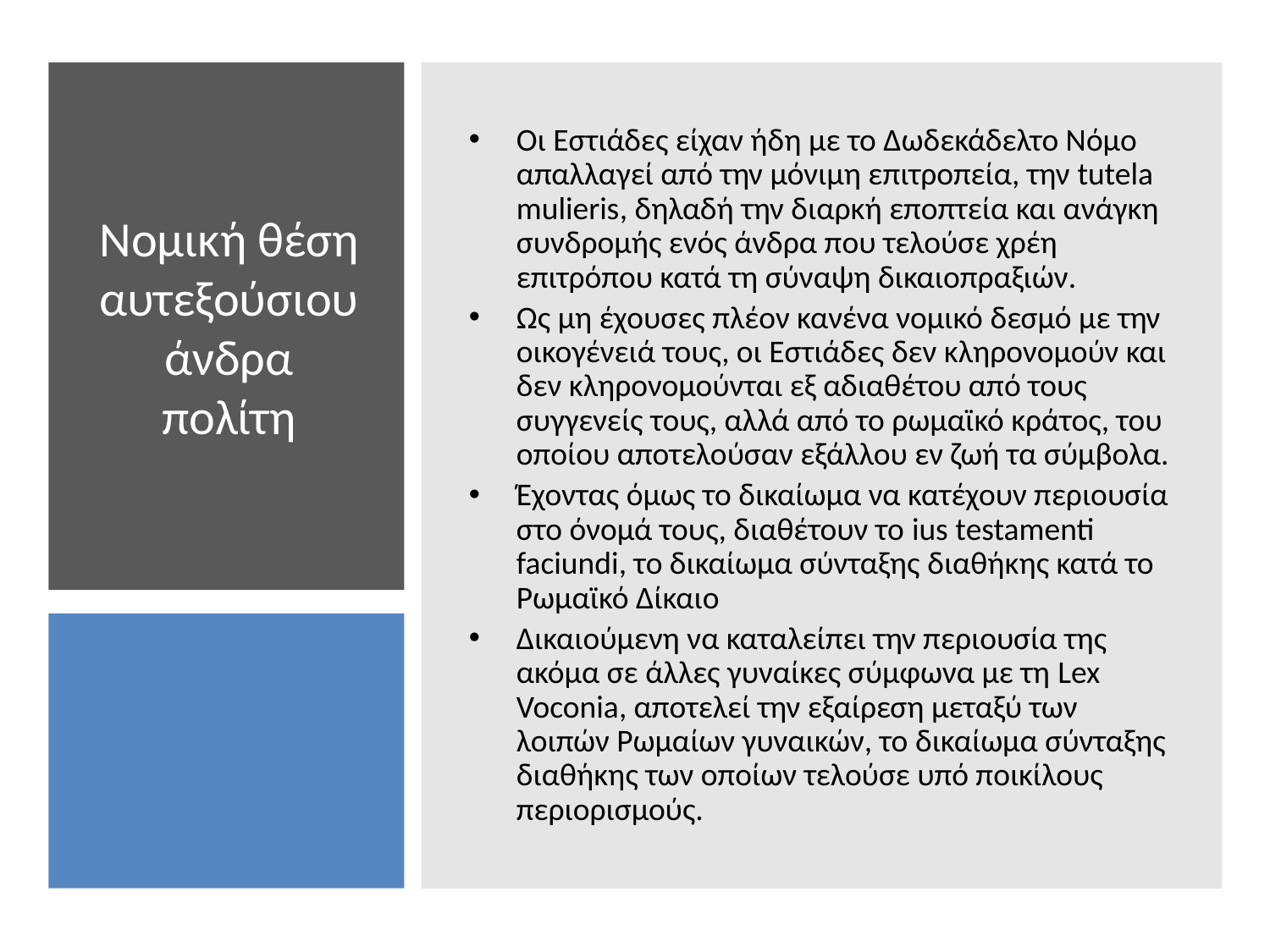

Οι Εστιάδες είχαν ήδη με το Δωδεκάδελτο Νόμο απαλλαγεί από την μόνιμη επιτροπεία, την tutela mulieris, δηλαδή την διαρκή εποπτεία και ανάγκη συνδρομής ενός άνδρα που τελούσε χρέη επιτρόπου κατά τη σύναψη δικαιοπραξιών.
Ως μη έχουσες πλέον κανένα νομικό δεσμό με την οικογένειά τους, οι Εστιάδες δεν κληρονομούν και δεν κληρονομούνται εξ αδιαθέτου από τους συγγενείς τους, αλλά από το ρωμαϊκό κράτος, του οποίου αποτελούσαν εξάλλου εν ζωή τα σύμβολα.
Έχοντας όμως το δικαίωμα να κατέχουν περιουσία στο όνομά τους, διαθέτουν το ius testamenti faciundi, το δικαίωμα σύνταξης διαθήκης κατά το Ρωμαϊκό Δίκαιο
Δικαιούμενη να καταλείπει την περιουσία της ακόμα σε άλλες γυναίκες σύμφωνα με τη Lex Voconia, αποτελεί την εξαίρεση μεταξύ των λοιπών Ρωμαίων γυναικών, το δικαίωμα σύνταξης διαθήκης των οποίων τελούσε υπό ποικίλους περιορισμούς.
# Νομική θέση αυτεξούσιου άνδρα πολίτη